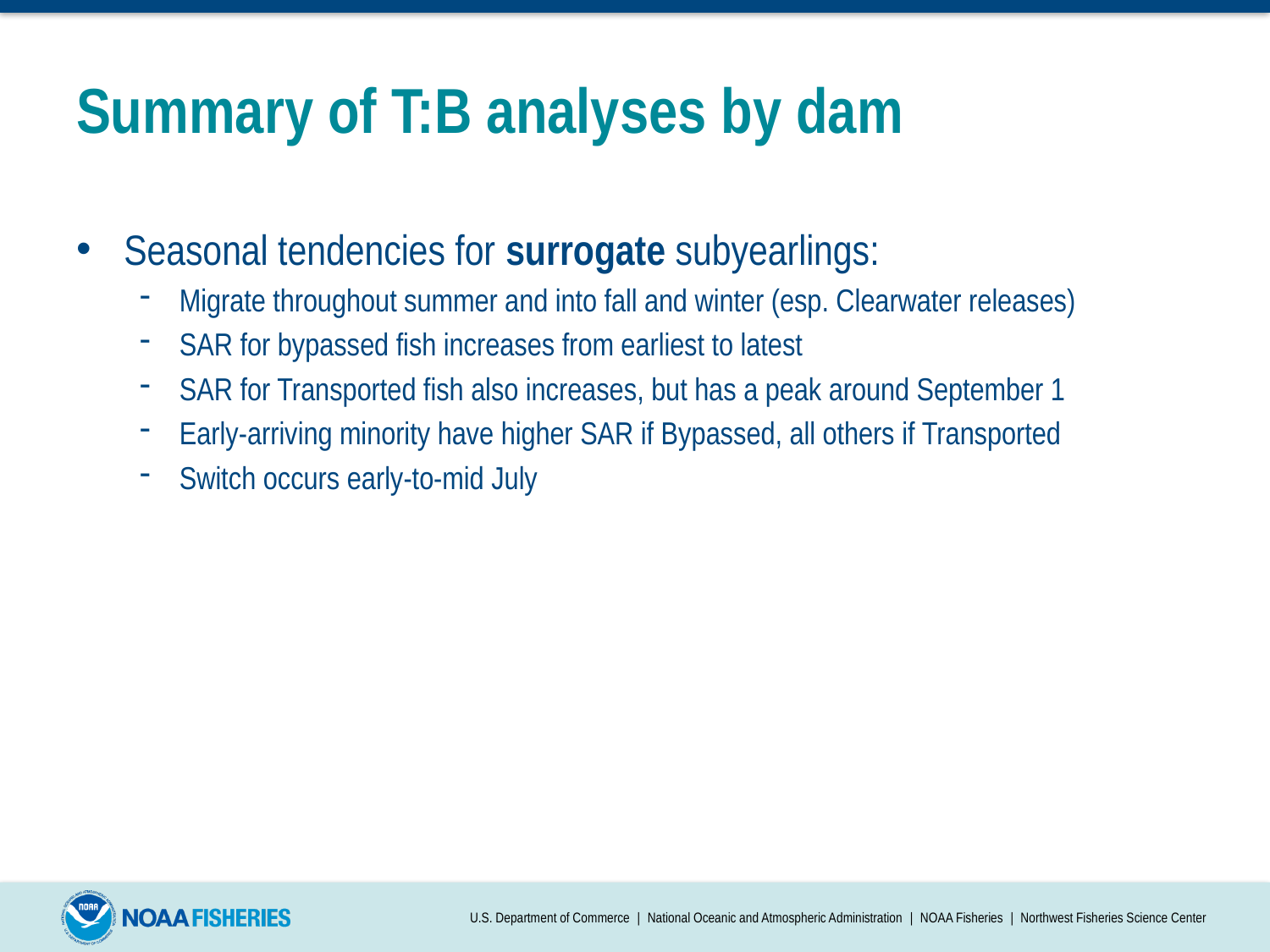

# Summary of T:B analyses by dam

Seasonal tendencies for surrogate subyearlings:
Migrate throughout summer and into fall and winter (esp. Clearwater releases)
SAR for bypassed fish increases from earliest to latest
SAR for Transported fish also increases, but has a peak around September 1
Early-arriving minority have higher SAR if Bypassed, all others if Transported
Switch occurs early-to-mid July

U.S. Department of Commerce | National Oceanic and Atmospheric Administration | NOAA Fisheries | Northwest Fisheries Science Center